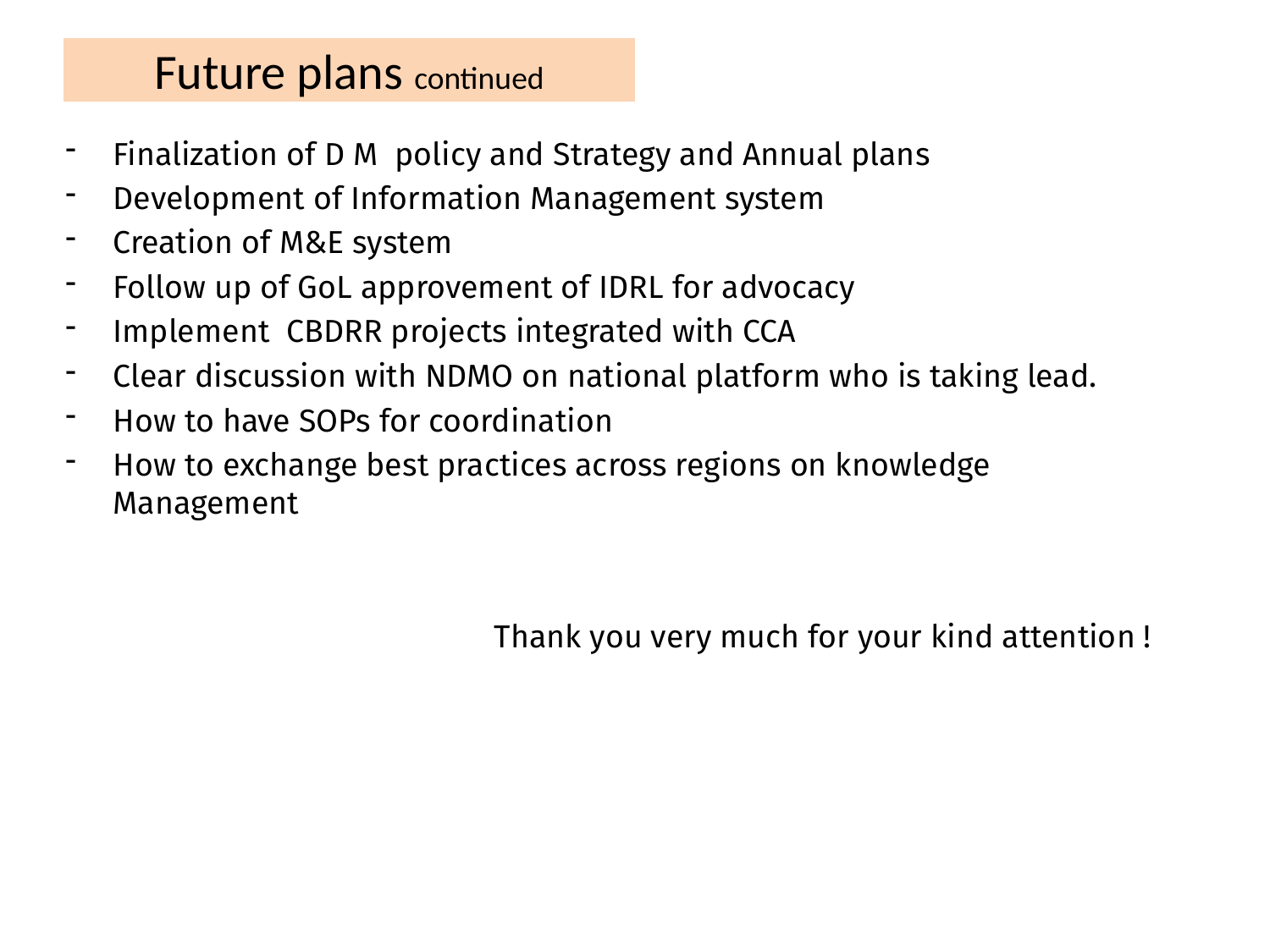

# Future plans continued
Finalization of D M  policy and Strategy and Annual plans
Development of Information Management system
Creation of M&E system
Follow up of GoL approvement of IDRL for advocacy
Implement  CBDRR projects integrated with CCA
Clear discussion with NDMO on national platform who is taking lead.
How to have SOPs for coordination
How to exchange best practices across regions on knowledge Management

				Thank you very much for your kind attention !